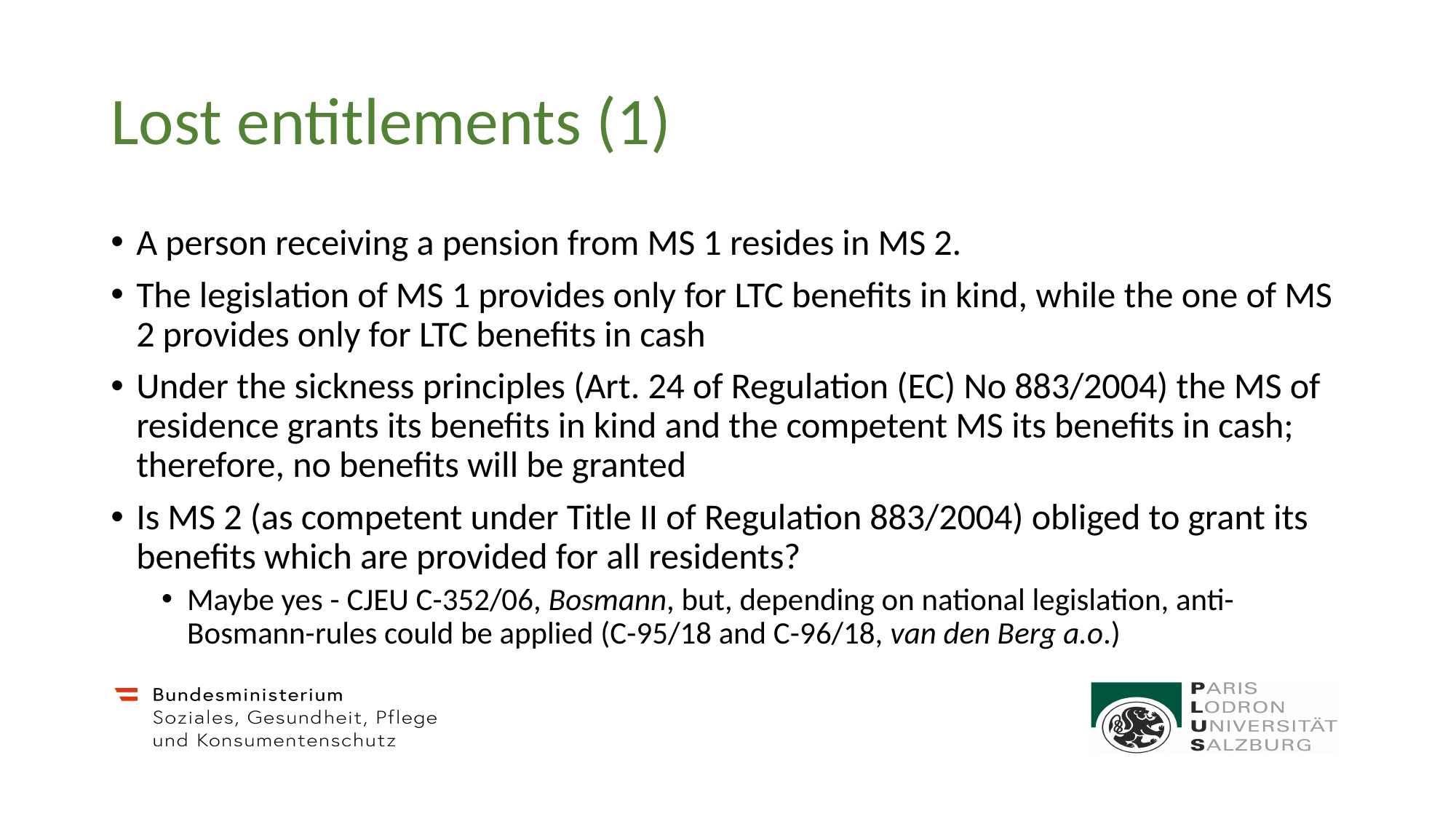

# Lost entitlements (1)
A person receiving a pension from MS 1 resides in MS 2.
The legislation of MS 1 provides only for LTC benefits in kind, while the one of MS 2 provides only for LTC benefits in cash
Under the sickness principles (Art. 24 of Regulation (EC) No 883/2004) the MS of residence grants its benefits in kind and the competent MS its benefits in cash; therefore, no benefits will be granted
Is MS 2 (as competent under Title II of Regulation 883/2004) obliged to grant its benefits which are provided for all residents?
Maybe yes - CJEU C-352/06, Bosmann, but, depending on national legislation, anti-Bosmann-rules could be applied (C-95/18 and C-96/18, van den Berg a.o.)